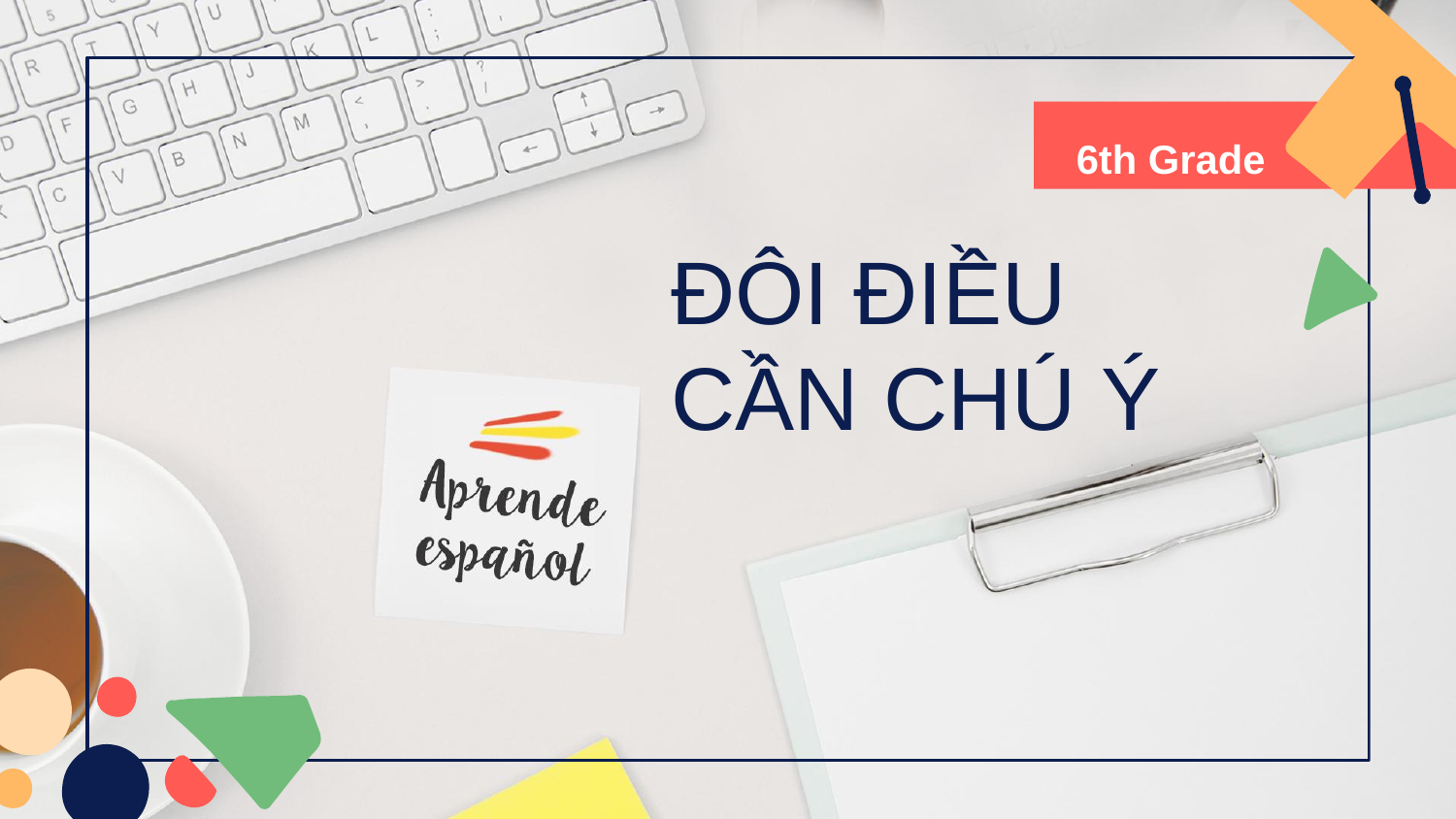

6th Grade
ĐÔI ĐIỀU CẦN CHÚ Ý